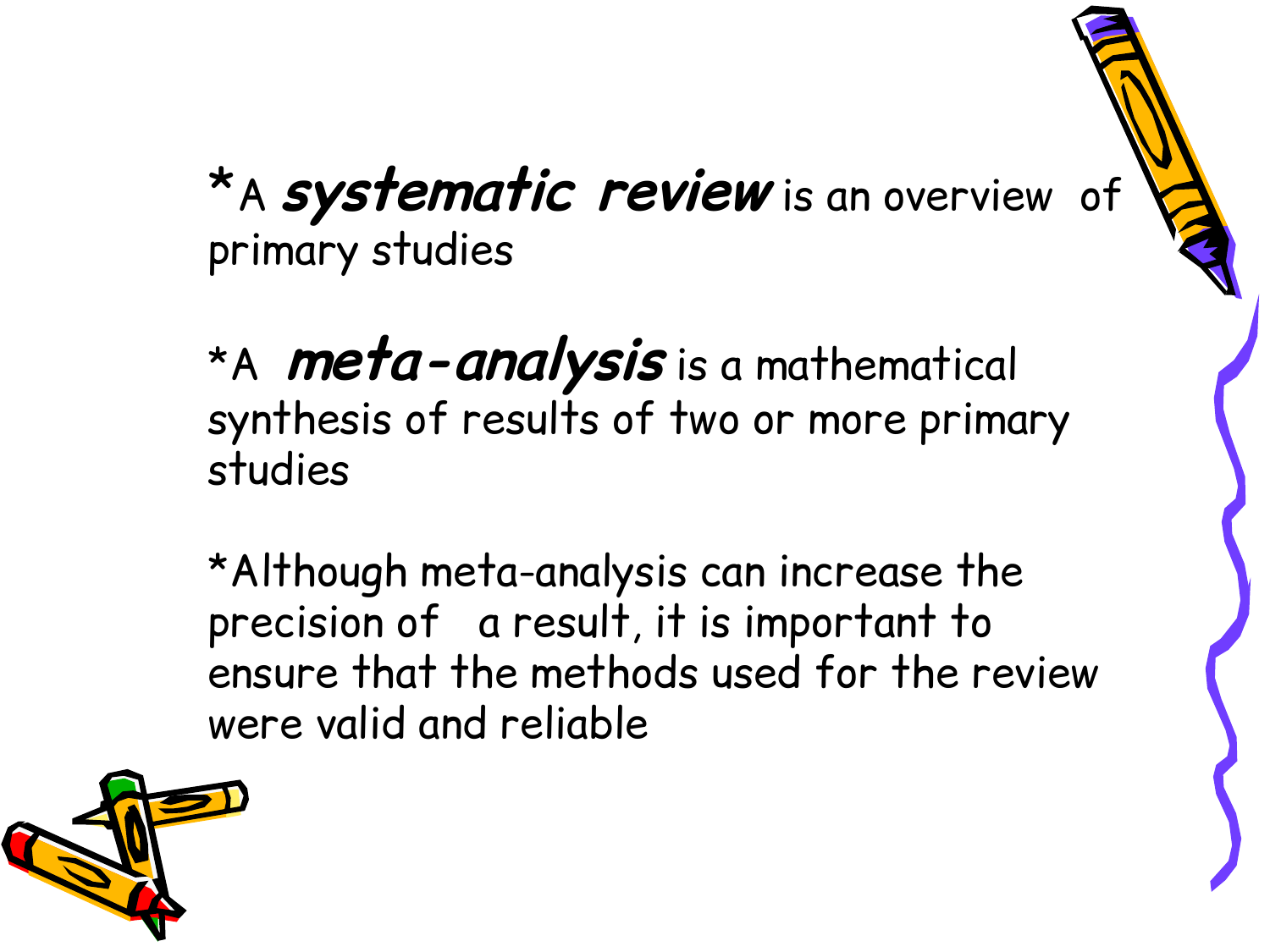

# *A systematic review is an overview  of primary studies *A meta-analysis is a mathematical synthesis of results of two or more primary studies *Although meta-analysis can increase the precision of   a result, it is important to ensure that the methods used for the review were valid and reliable